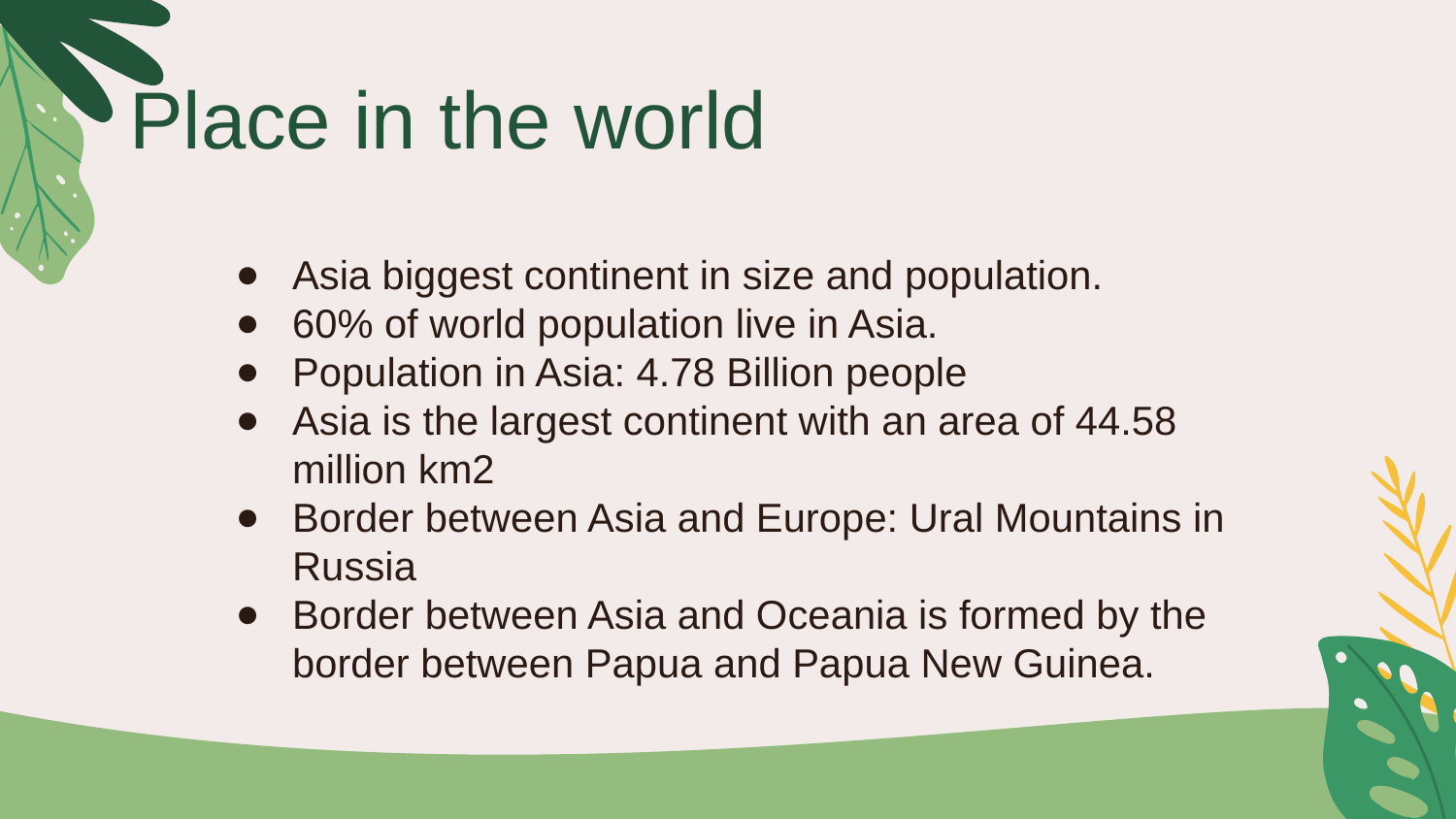

# Place in the world
Asia biggest continent in size and population.
60% of world population live in Asia.
Population in Asia: 4.78 Billion people
Asia is the largest continent with an area of 44.58 million km2
Border between Asia and Europe: Ural Mountains in Russia
Border between Asia and Oceania is formed by the border between Papua and Papua New Guinea.